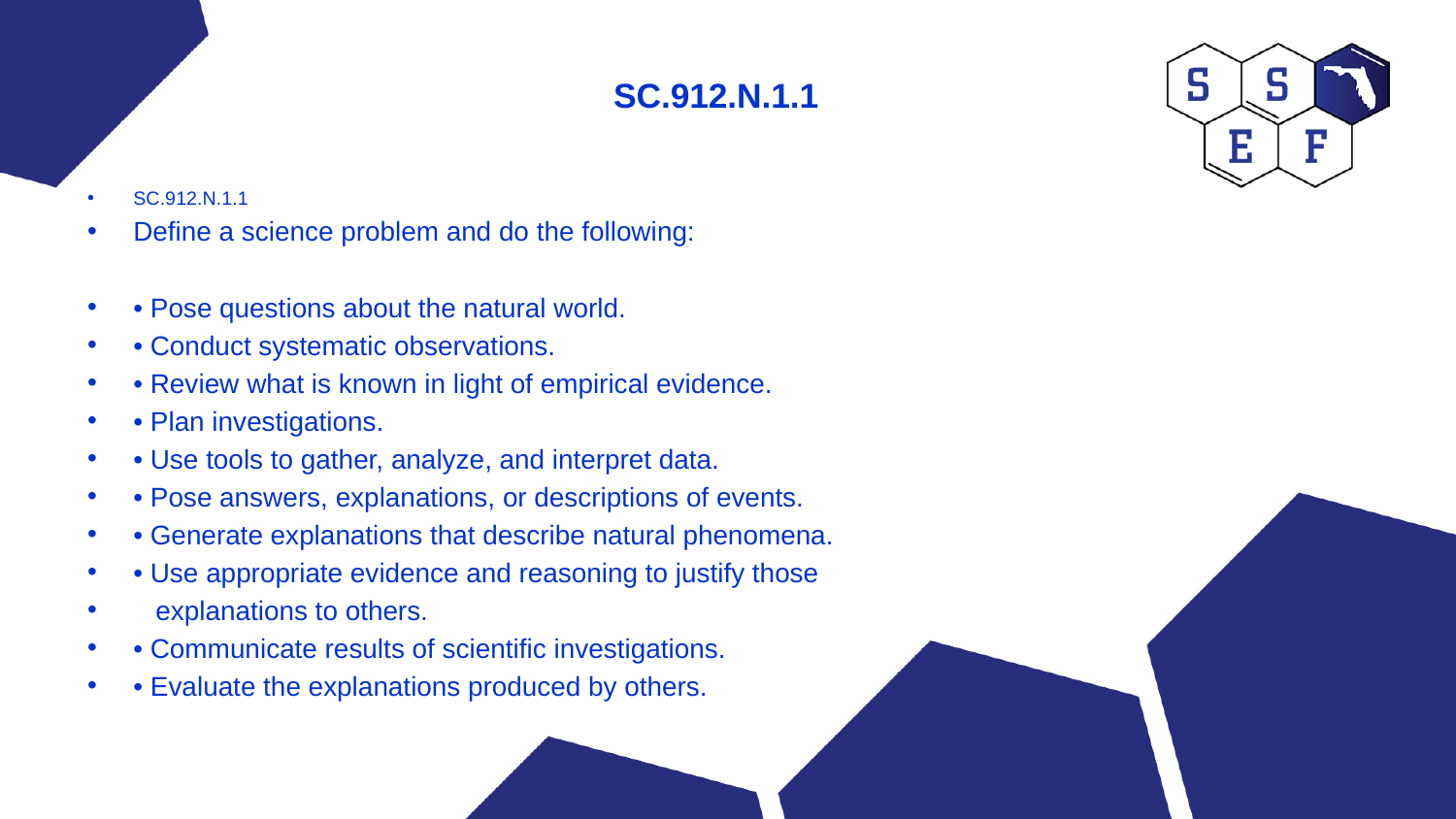

# SC.912.N.1.1
SC.912.N.1.1
Define a science problem and do the following:

• Pose questions about the natural world.
• Conduct systematic observations.
• Review what is known in light of empirical evidence.
• Plan investigations.
• Use tools to gather, analyze, and interpret data.
• Pose answers, explanations, or descriptions of events.
• Generate explanations that describe natural phenomena.
• Use appropriate evidence and reasoning to justify those
   explanations to others.
• Communicate results of scientific investigations.
• Evaluate the explanations produced by others.